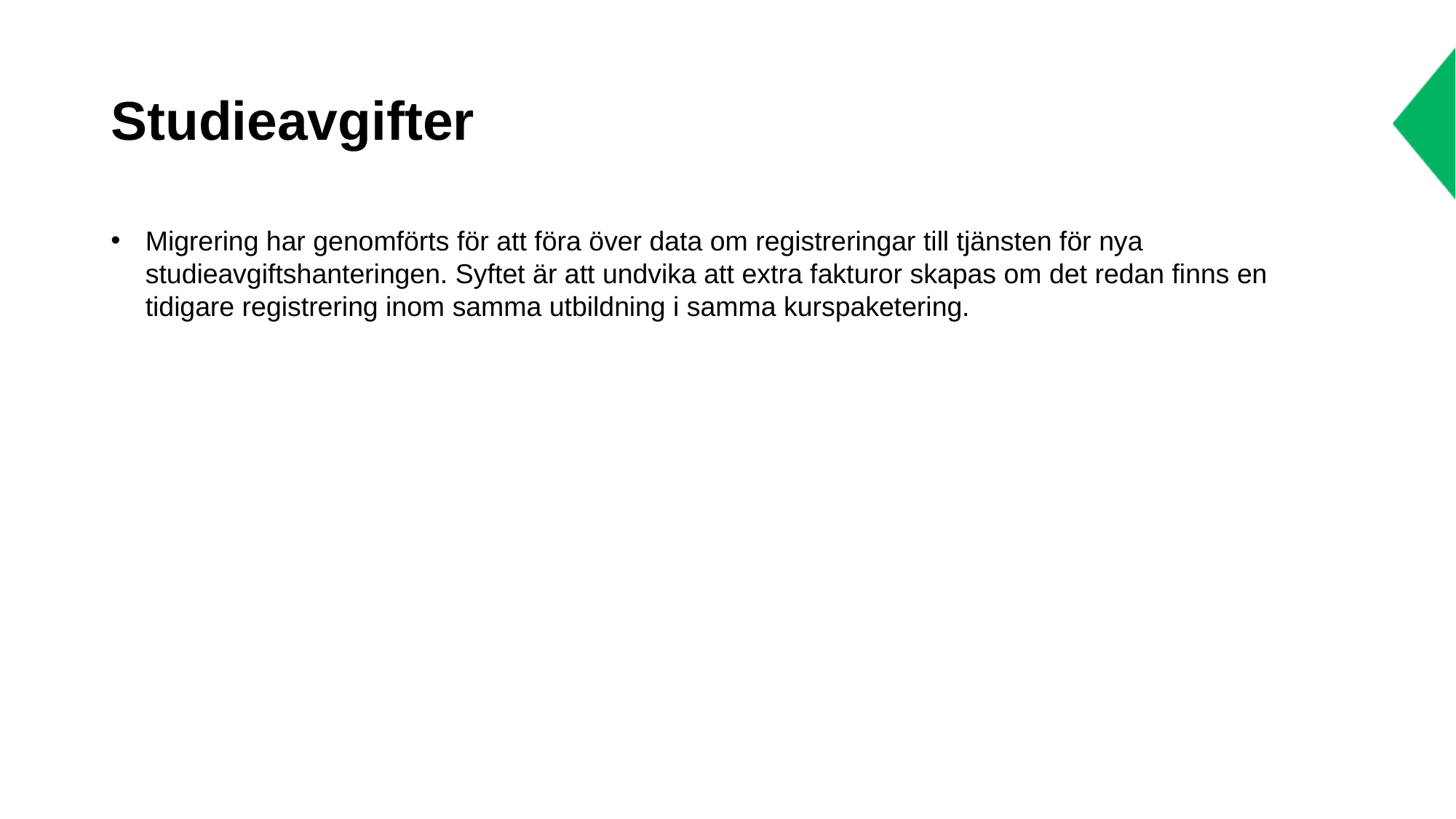

# Studieavgifter
Migrering har genomförts för att föra över data om registreringar till tjänsten för nya studieavgiftshanteringen. Syftet är att undvika att extra fakturor skapas om det redan finns en tidigare registrering inom samma utbildning i samma kurspaketering.